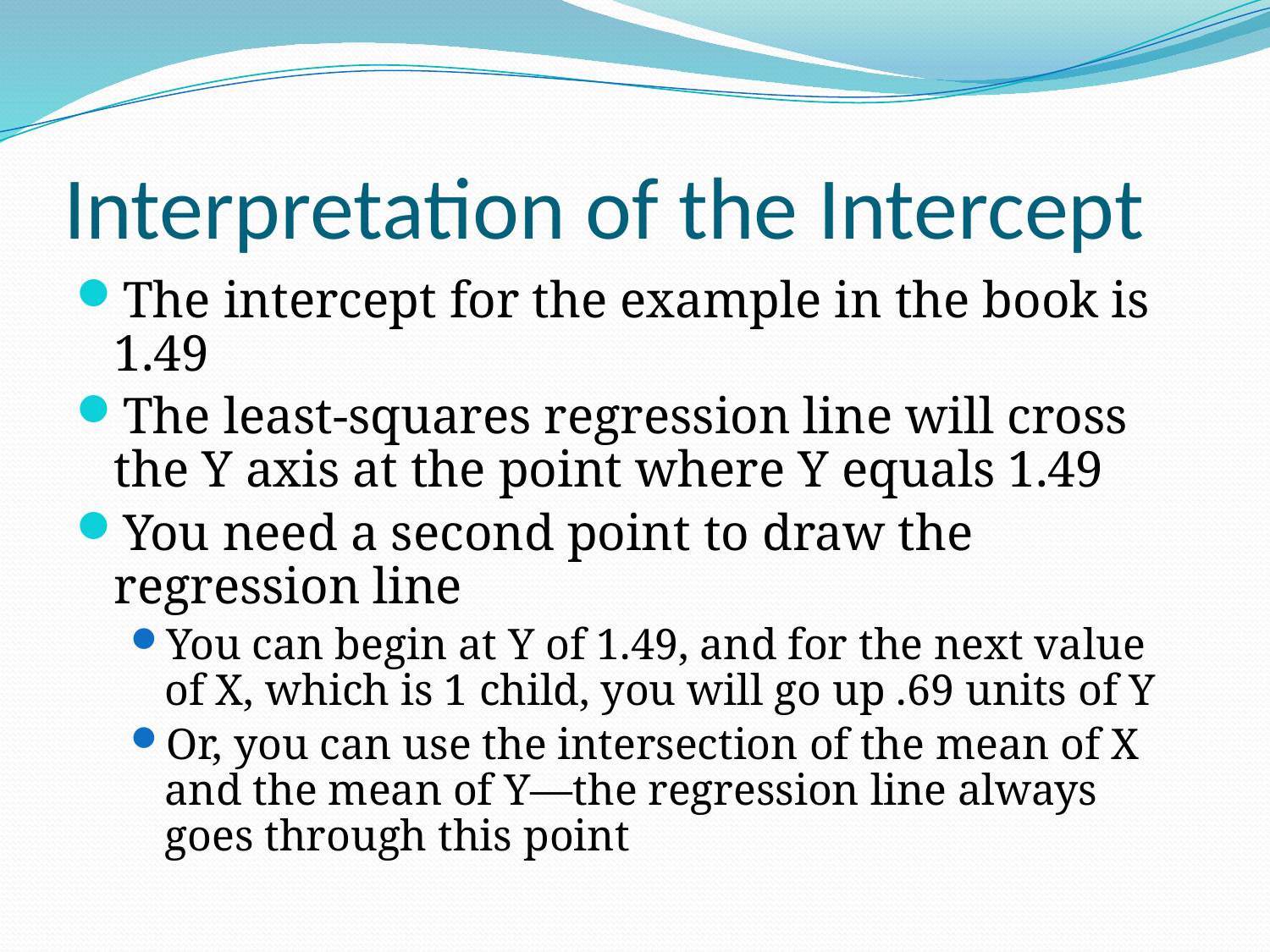

# Interpretation of the Intercept
The intercept for the example in the book is 1.49
The least-squares regression line will cross the Y axis at the point where Y equals 1.49
You need a second point to draw the regression line
You can begin at Y of 1.49, and for the next value of X, which is 1 child, you will go up .69 units of Y
Or, you can use the intersection of the mean of X and the mean of Y—the regression line always goes through this point